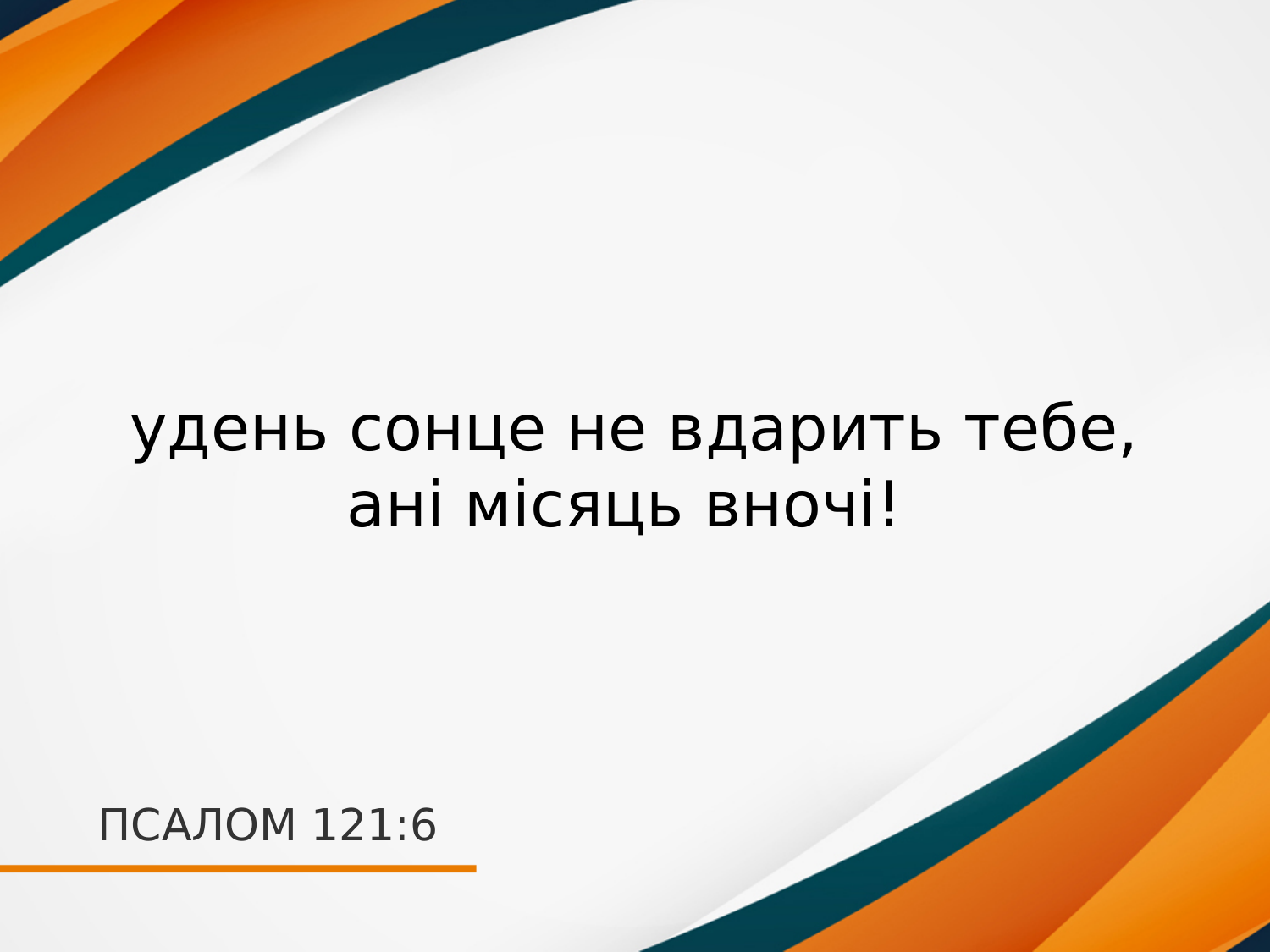

удень сонце не вдарить тебе, ані місяць вночі!
# ПСАЛОМ 121:6